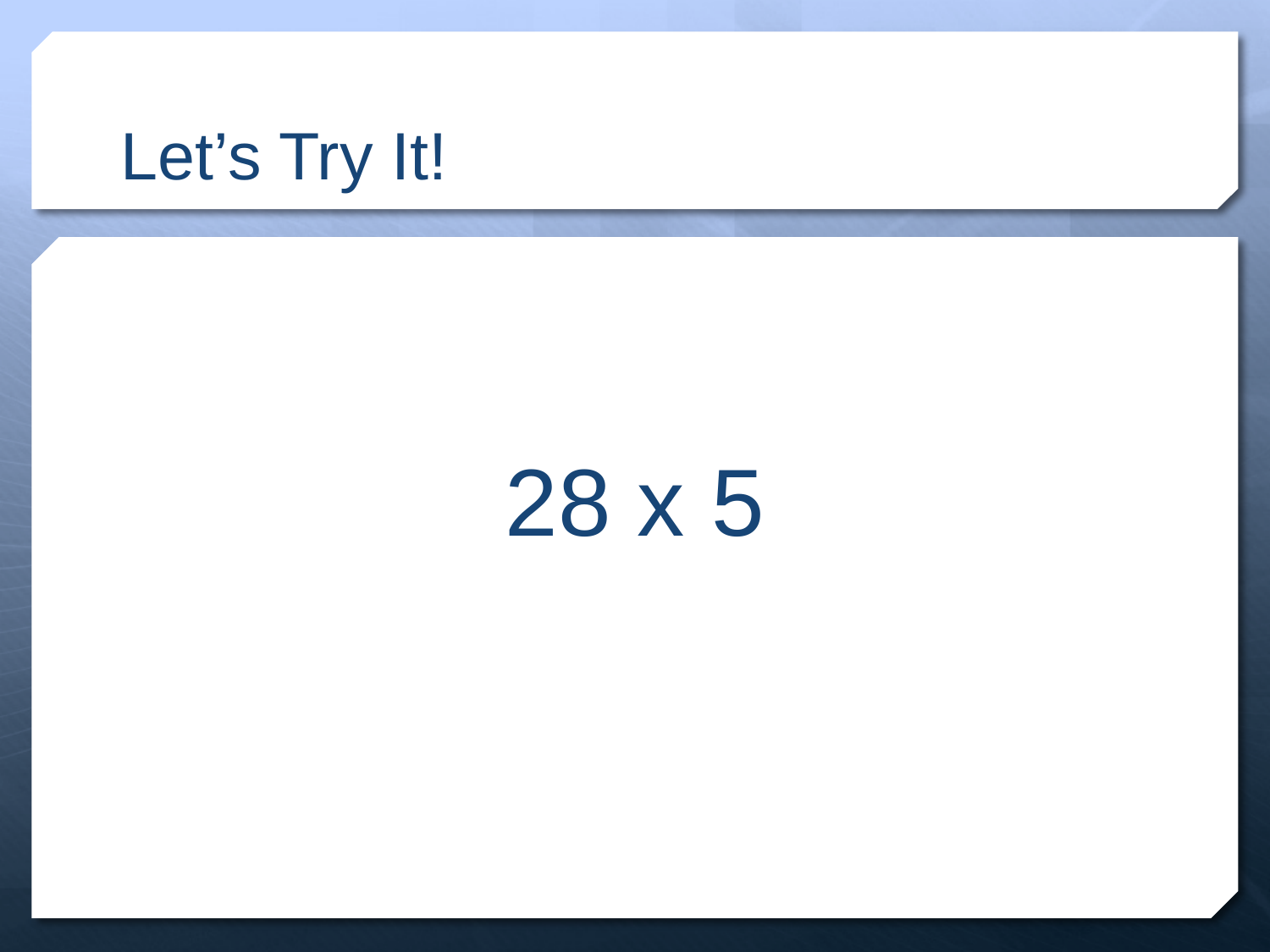

# Let’s Try It!

28 x 5